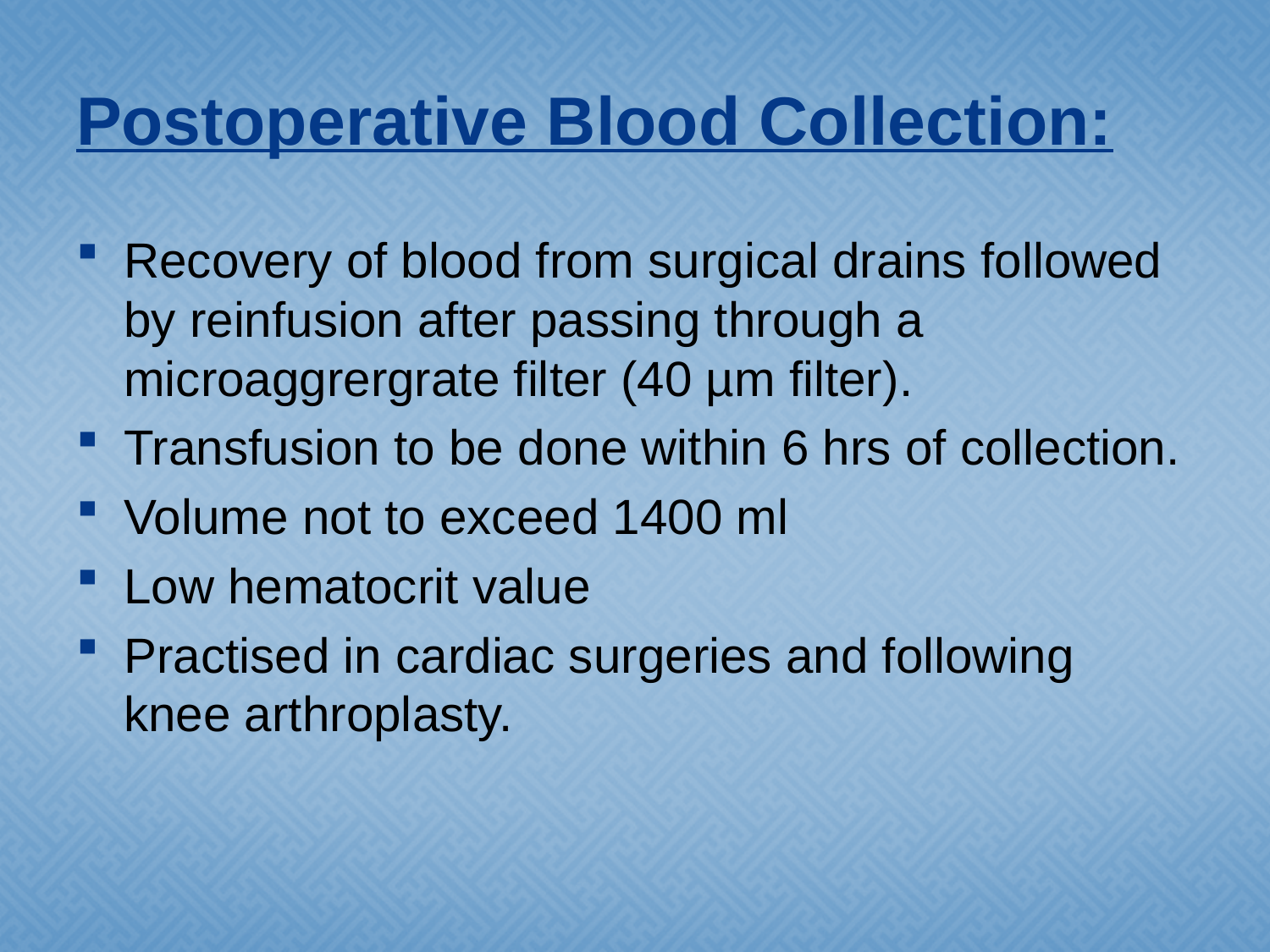

# Postoperative Blood Collection:
Recovery of blood from surgical drains followed by reinfusion after passing through a microaggrergrate filter (40 µm filter).
Transfusion to be done within 6 hrs of collection.
Volume not to exceed 1400 ml
Low hematocrit value
Practised in cardiac surgeries and following knee arthroplasty.